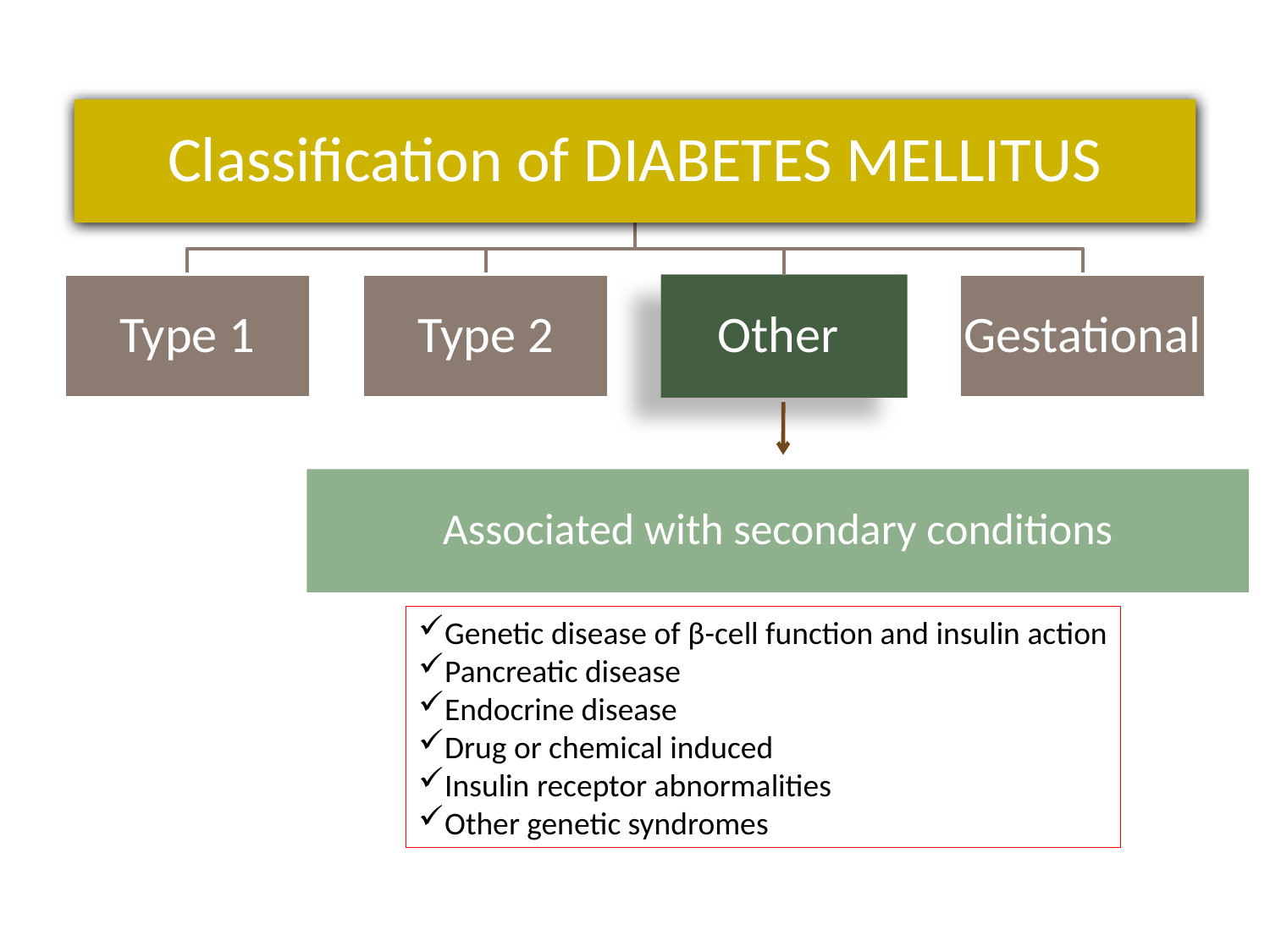

Classification of DIABETES MELLITUS
Type 1
Type 2
Other
Gestational

Associated with secondary conditions
Genetic disease of β-cell function and insulin action
Pancreatic disease
Endocrine disease
Drug or chemical induced
Insulin receptor abnormalities
Other genetic syndromes